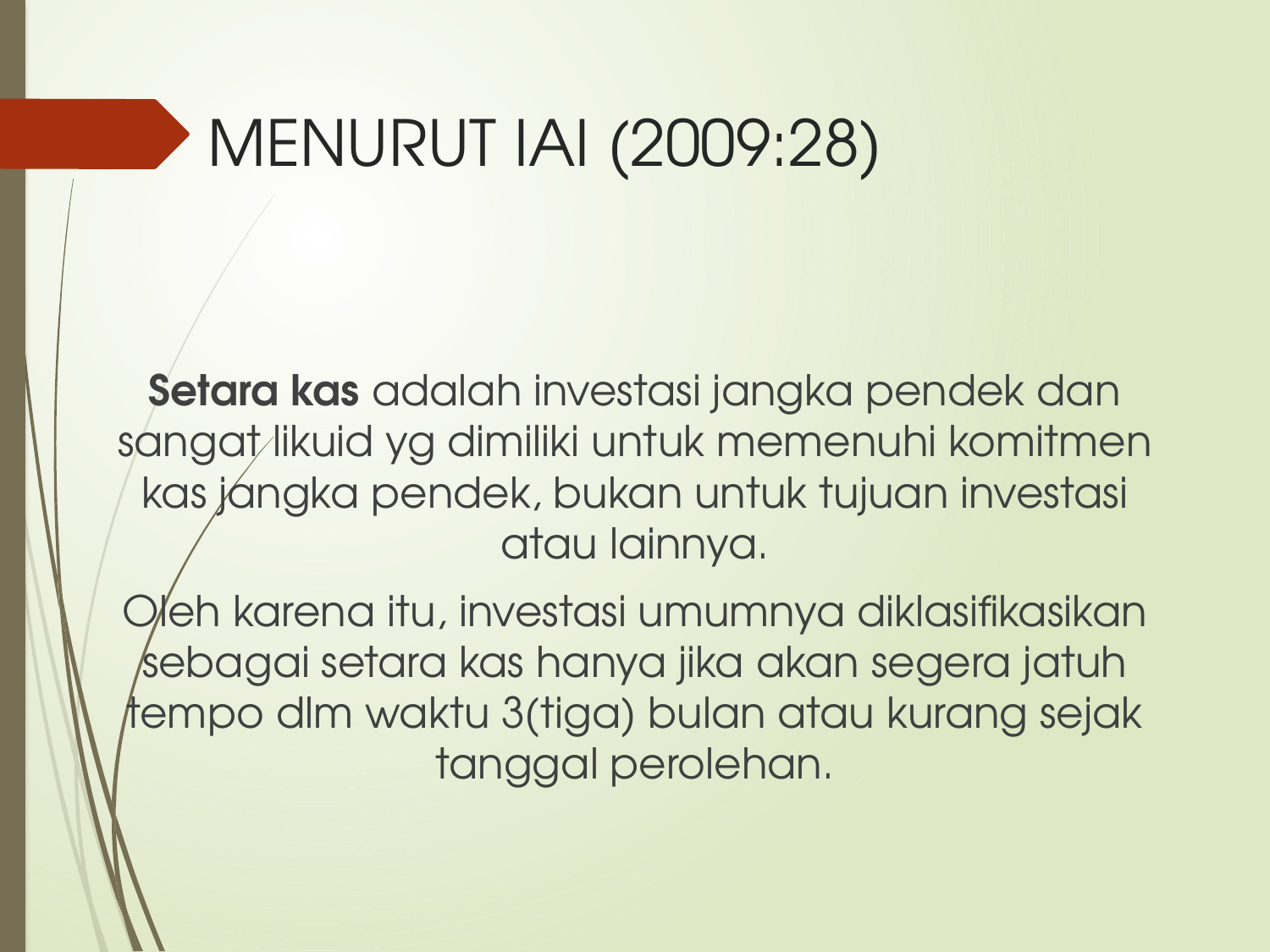

# MENURUT IAI (2009:28)
Setara kas adalah investasi jangka pendek dan sangat likuid yg dimiliki untuk memenuhi komitmen kas jangka pendek, bukan untuk tujuan investasi atau lainnya.
Oleh karena itu, investasi umumnya diklasifikasikan sebagai setara kas hanya jika akan segera jatuh tempo dlm waktu 3(tiga) bulan atau kurang sejak tanggal perolehan.